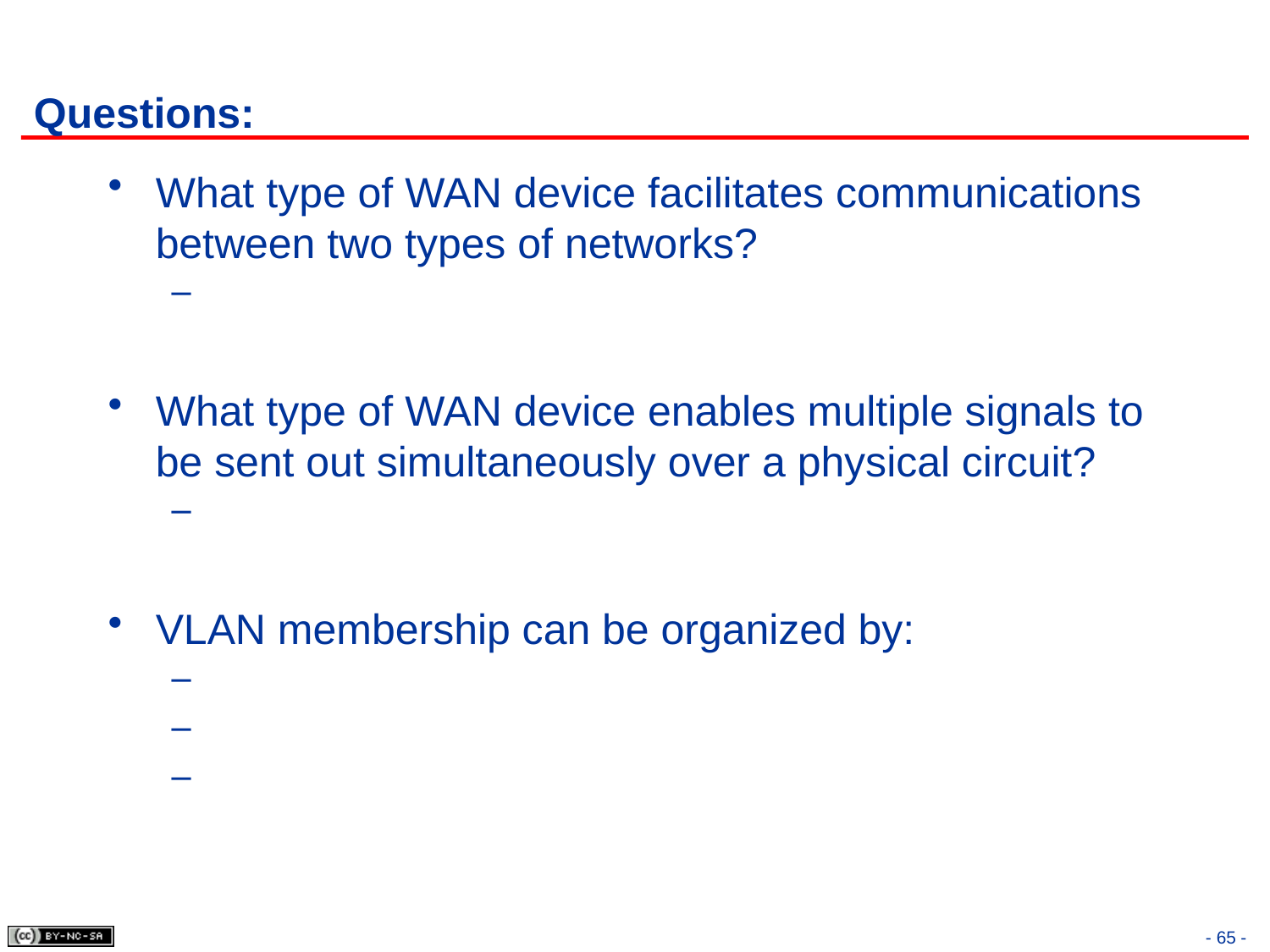

# Questions:
What type of WAN device facilitates communications between two types of networks?

What type of WAN device enables multiple signals to be sent out simultaneously over a physical circuit?

VLAN membership can be organized by:

- 65 -